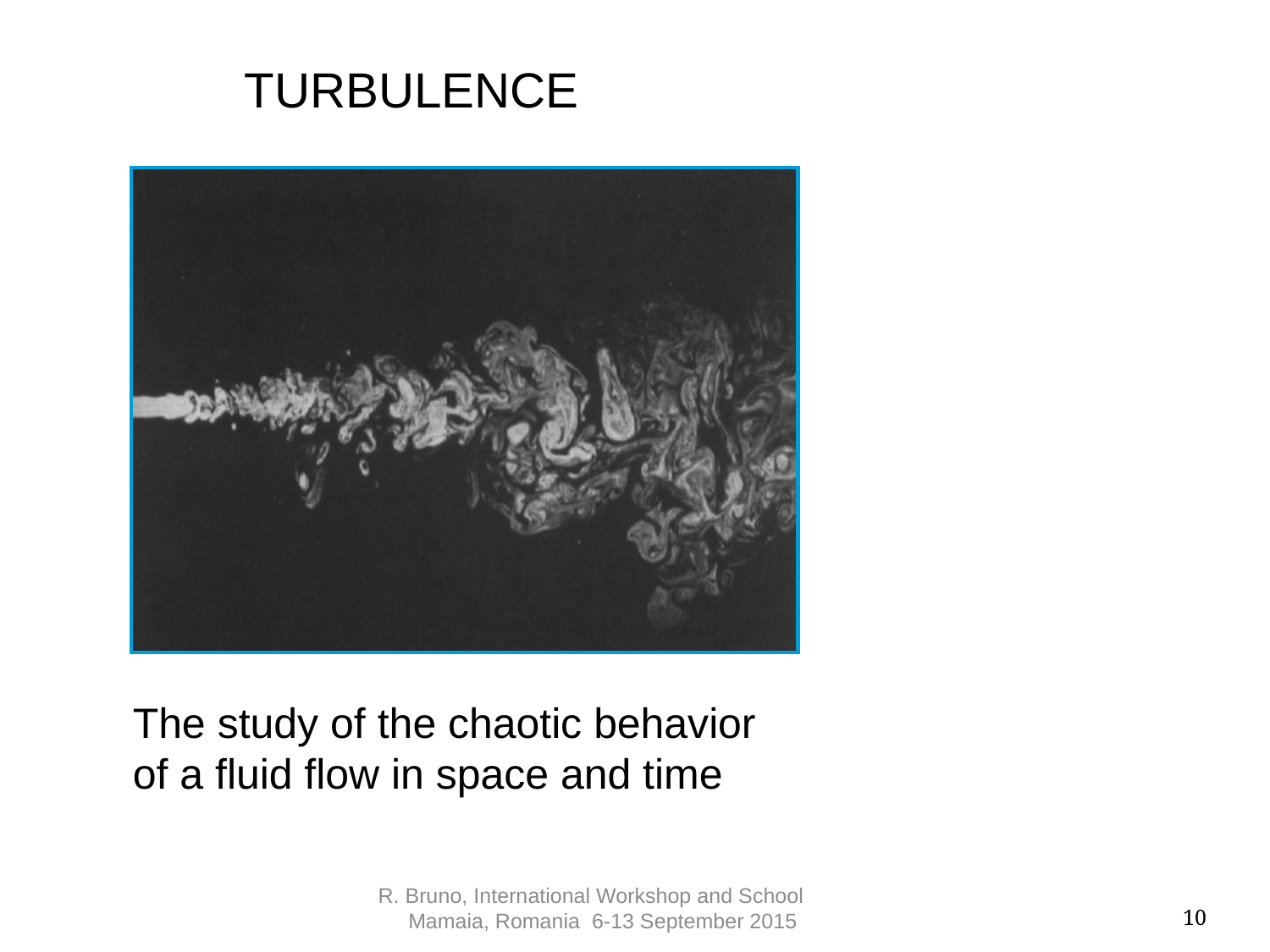

TURBULENCE

The study of the chaotic behavior of a fluid flow in space and time
R. Bruno, International Workshop and School     Mamaia, Romania  6-13 September 2015
10